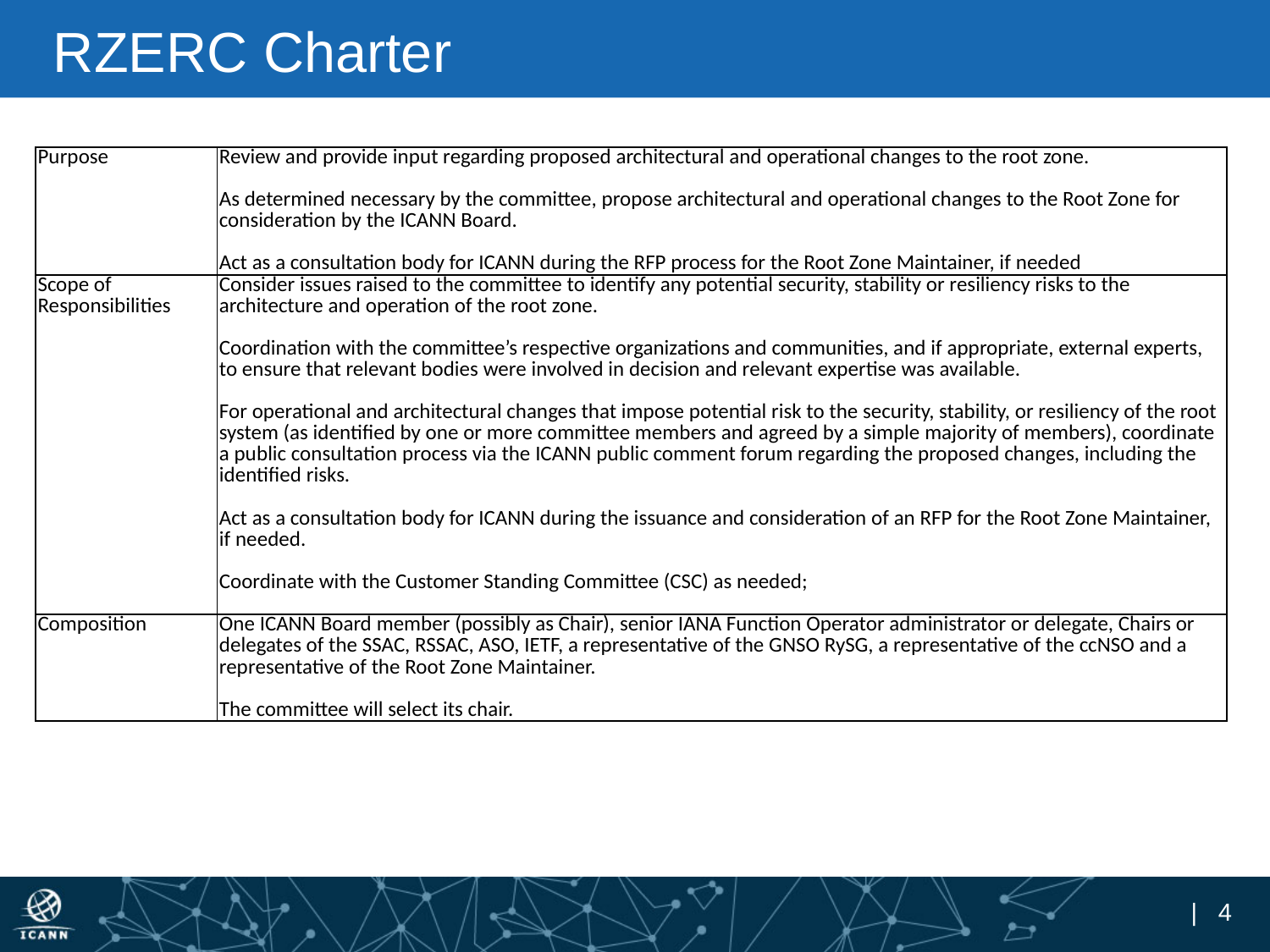

# RZERC Charter
| Purpose | Review and provide input regarding proposed architectural and operational changes to the root zone.   As determined necessary by the committee, propose architectural and operational changes to the Root Zone for consideration by the ICANN Board.   Act as a consultation body for ICANN during the RFP process for the Root Zone Maintainer, if needed |
| --- | --- |
| Scope of Responsibilities | Consider issues raised to the committee to identify any potential security, stability or resiliency risks to the architecture and operation of the root zone.   Coordination with the committee’s respective organizations and communities, and if appropriate, external experts, to ensure that relevant bodies were involved in decision and relevant expertise was available.   For operational and architectural changes that impose potential risk to the security, stability, or resiliency of the root system (as identified by one or more committee members and agreed by a simple majority of members), coordinate a public consultation process via the ICANN public comment forum regarding the proposed changes, including the identified risks.   Act as a consultation body for ICANN during the issuance and consideration of an RFP for the Root Zone Maintainer, if needed.   Coordinate with the Customer Standing Committee (CSC) as needed; |
| Composition | One ICANN Board member (possibly as Chair), senior IANA Function Operator administrator or delegate, Chairs or delegates of the SSAC, RSSAC, ASO, IETF, a representative of the GNSO RySG, a representative of the ccNSO and a representative of the Root Zone Maintainer.   The committee will select its chair. |